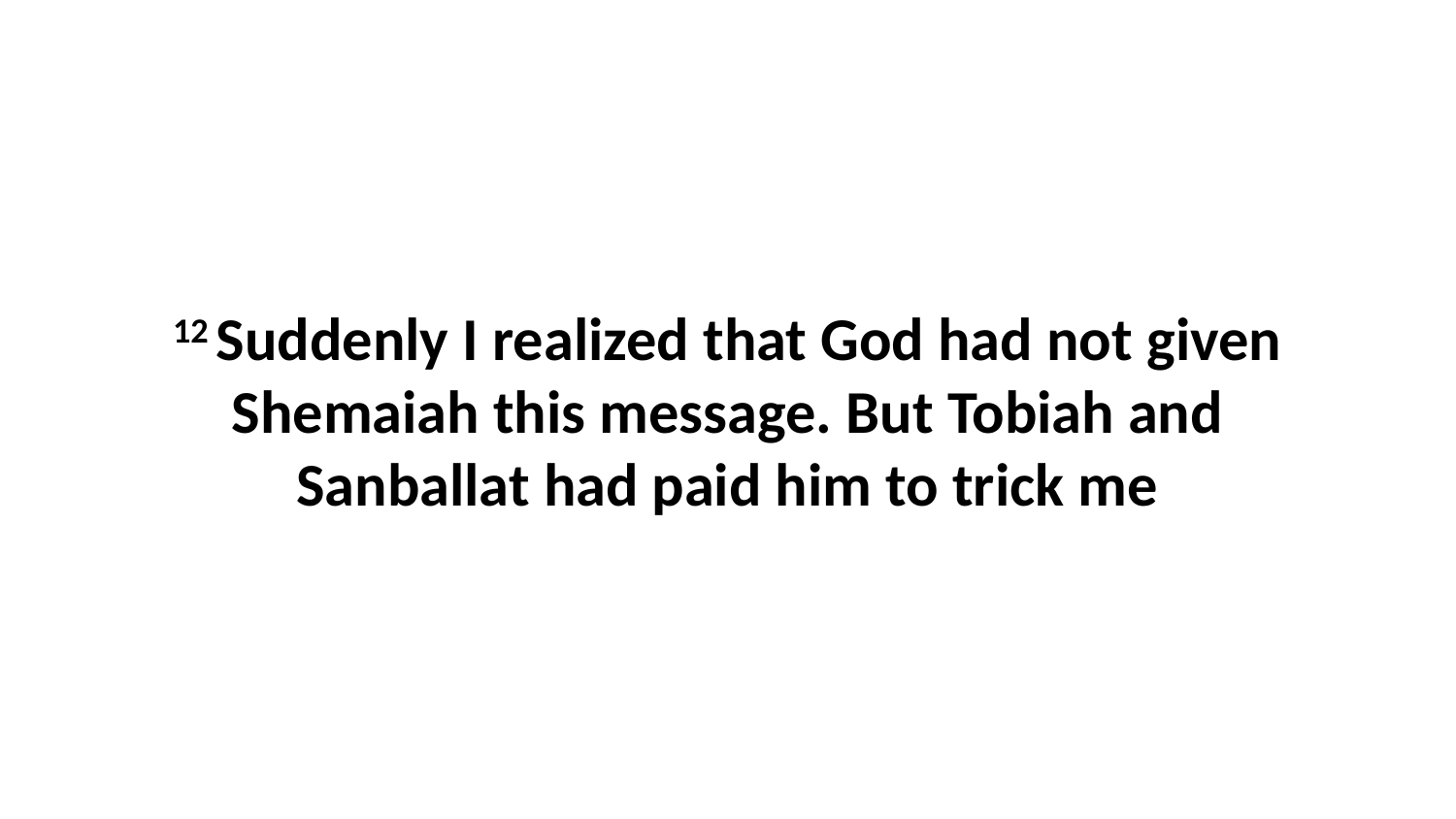

12 Suddenly I realized that God had not given Shemaiah this message. But Tobiah and Sanballat had paid him to trick me